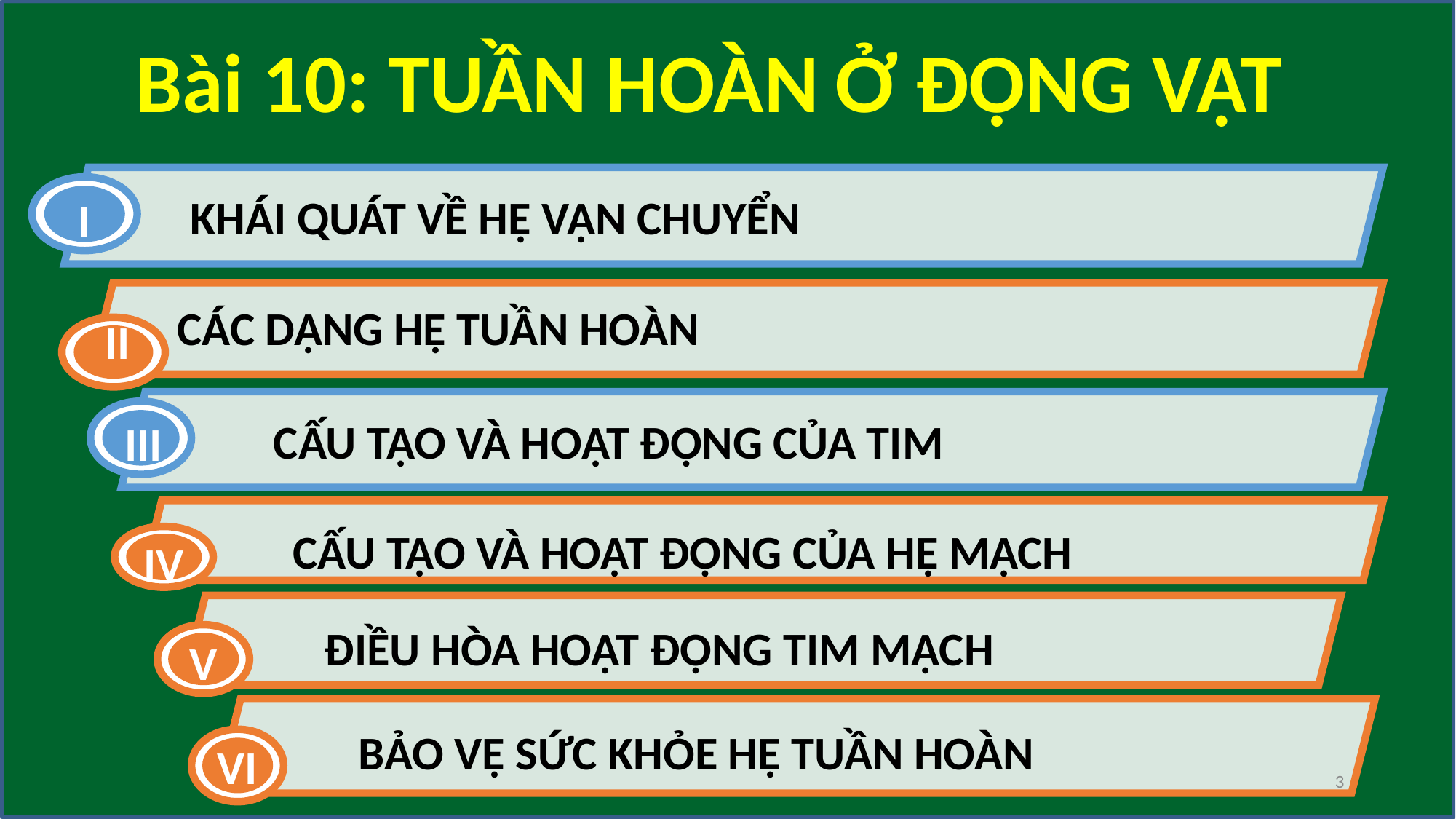

Bài 10: TUẦN HOÀN Ở ĐỘNG VẬT

I

KHÁI QUÁT VỀ HỆ VẬN CHUYỂN

CÁC DẠNG HỆ TUẦN HOÀN
II

III

CẤU TẠO VÀ HOẠT ĐỘNG CỦA TIM

CẤU TẠO VÀ HOẠT ĐỘNG CỦA HỆ MẠCH

IV

ĐIỀU HÒA HOẠT ĐỘNG TIM MẠCH

V

BẢO VỆ SỨC KHỎE HỆ TUẦN HOÀN

VI

3